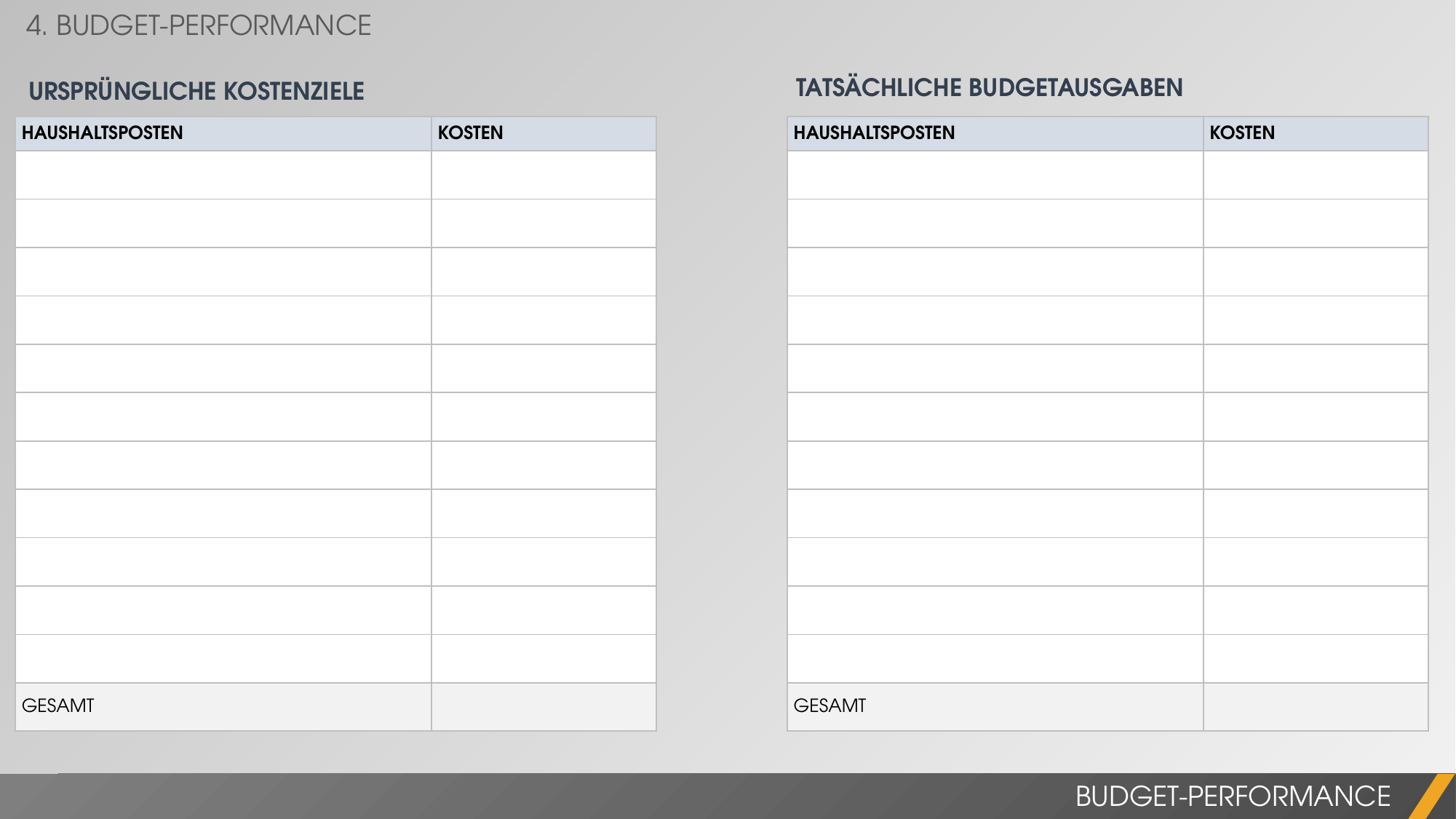

4. BUDGET-PERFORMANCE
TATSÄCHLICHE BUDGETAUSGABEN
URSPRÜNGLICHE KOSTENZIELE
| HAUSHALTSPOSTEN | KOSTEN |
| --- | --- |
|  |  |
|  |  |
|  |  |
|  |  |
|  |  |
|  |  |
|  |  |
|  |  |
|  |  |
|  |  |
|  |  |
| GESAMT |  |
| HAUSHALTSPOSTEN | KOSTEN |
| --- | --- |
|  |  |
|  |  |
|  |  |
|  |  |
|  |  |
|  |  |
|  |  |
|  |  |
|  |  |
|  |  |
|  |  |
| GESAMT |  |
BUDGET-PERFORMANCE